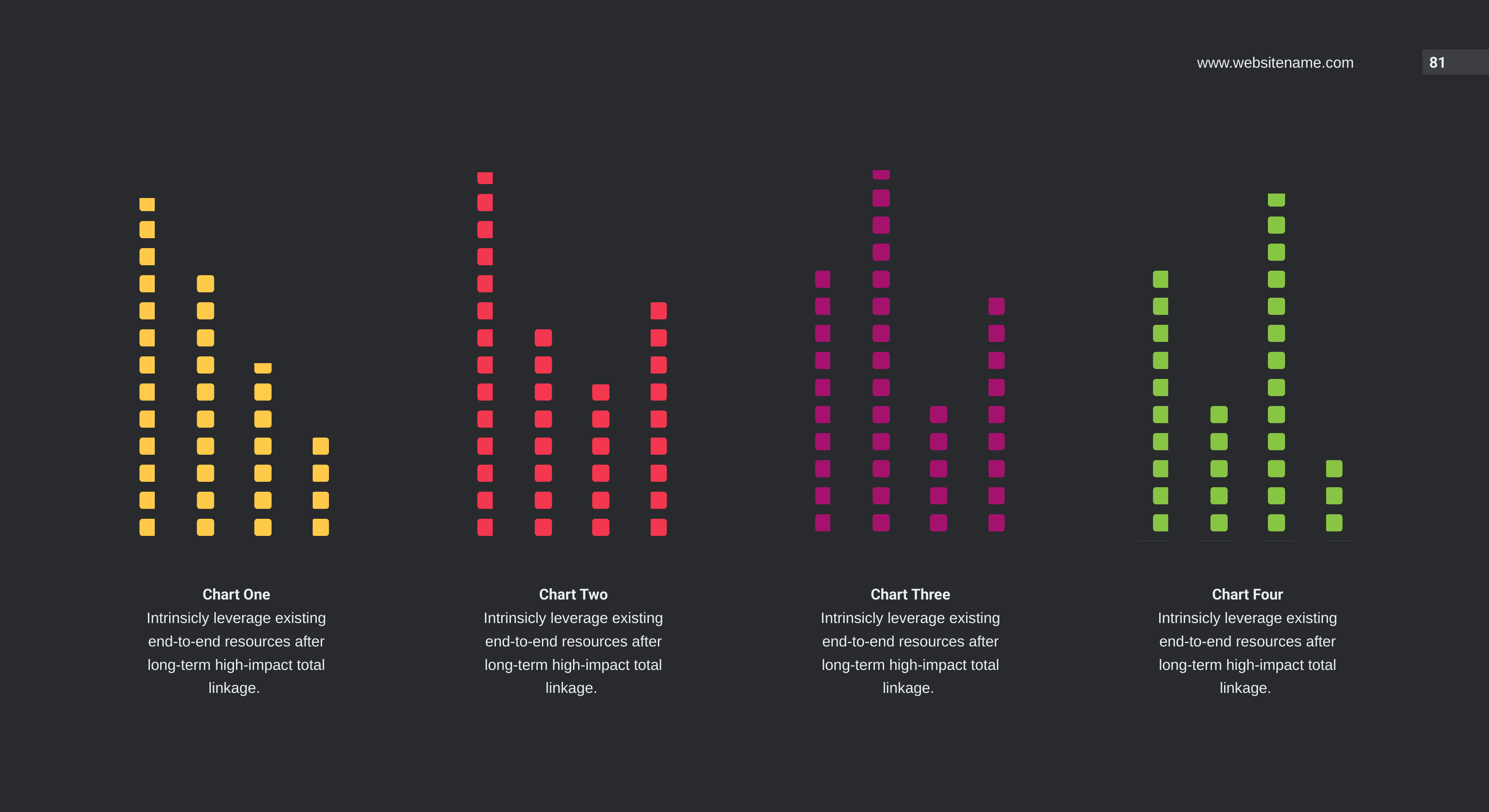

www.websitename.com
81

### Chart

| Category | Series 1 |
|---|---|
| Category 1 | 65.0 |
| Category 2 | 85.0 |
| Category 3 | 35.0 |
| Category 4 | 60.0 |

### Chart

| Category | Series 1 |
|---|---|
| Category 1 | 65.0 |
| Category 2 | 35.0 |
| Category 3 | 80.0 |
| Category 4 | 25.0 |

### Chart

| Category | Series 1 |
|---|---|
| Category 1 | 80.0 |
| Category 2 | 65.0 |
| Category 3 | 45.0 |
| Category 4 | 30.0 |

### Chart

| Category | Series 1 |
|---|---|
| Category 1 | 95.0 |
| Category 2 | 60.0 |
| Category 3 | 45.0 |
| Category 4 | 65.0 |
Chart One
Intrinsicly leverage existing end-to-end resources after long-term high-impact total linkage.
Chart Two
Intrinsicly leverage existing end-to-end resources after long-term high-impact total linkage.
Chart Three
Intrinsicly leverage existing end-to-end resources after long-term high-impact total linkage.
Chart Four
Intrinsicly leverage existing end-to-end resources after long-term high-impact total linkage.